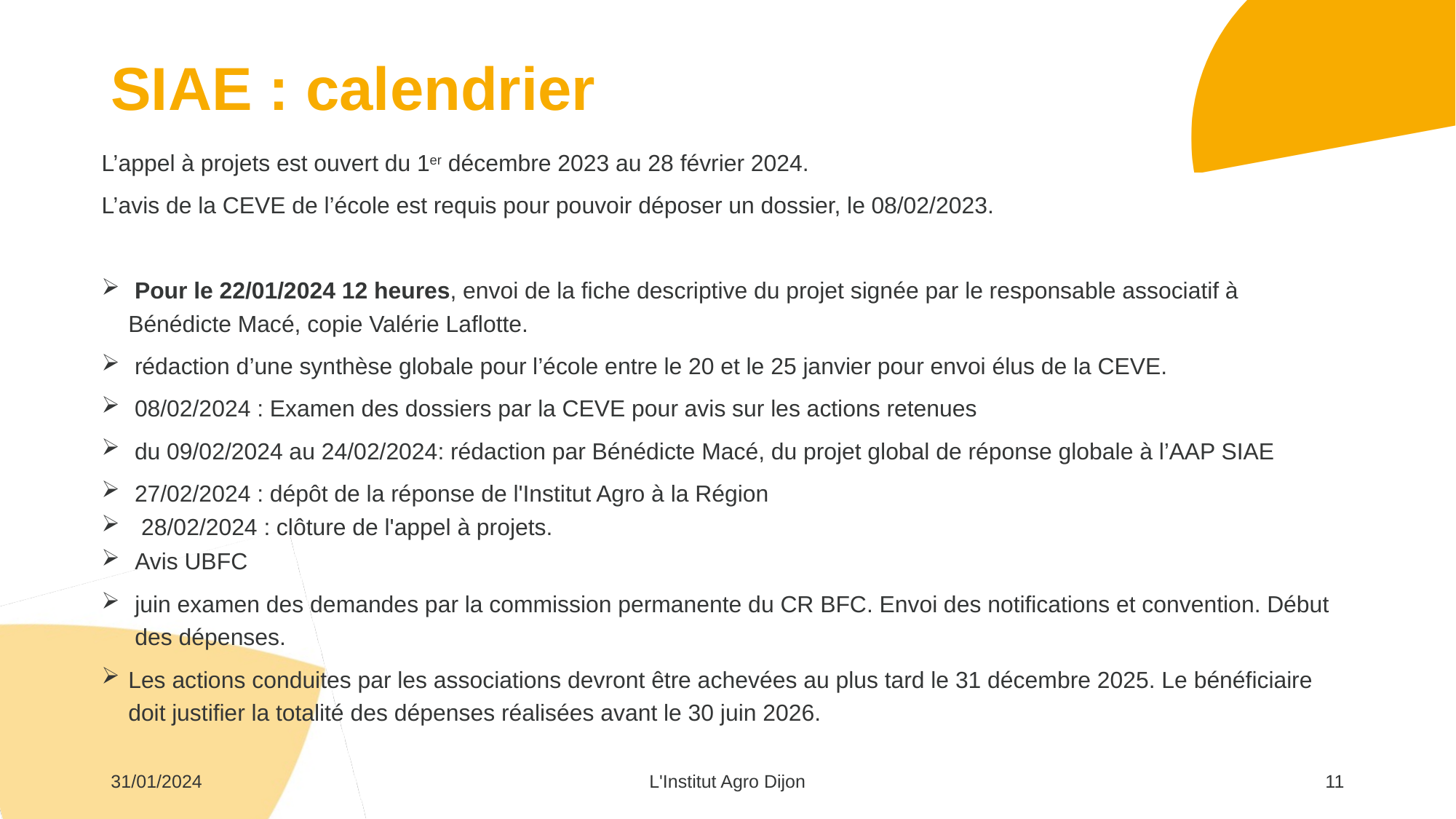

# SIAE : calendrier
L’appel à projets est ouvert du 1er décembre 2023 au 28 février 2024.
L’avis de la CEVE de l’école est requis pour pouvoir déposer un dossier, le 08/02/2023.

 Pour le 22/01/2024 12 heures, envoi de la fiche descriptive du projet signée par le responsable associatif à Bénédicte Macé, copie Valérie Laflotte.
 rédaction d’une synthèse globale pour l’école entre le 20 et le 25 janvier pour envoi élus de la CEVE.
 08/02/2024 : Examen des dossiers par la CEVE pour avis sur les actions retenues
 du 09/02/2024 au 24/02/2024: rédaction par Bénédicte Macé, du projet global de réponse globale à l’AAP SIAE
 27/02/2024 : dépôt de la réponse de l'Institut Agro à la Région
 28/02/2024 : clôture de l'appel à projets.
Avis UBFC
juin examen des demandes par la commission permanente du CR BFC. Envoi des notifications et convention. Début des dépenses.
Les actions conduites par les associations devront être achevées au plus tard le 31 décembre 2025. Le bénéficiaire doit justifier la totalité des dépenses réalisées avant le 30 juin 2026.

31/01/2024
L'Institut Agro Dijon
11